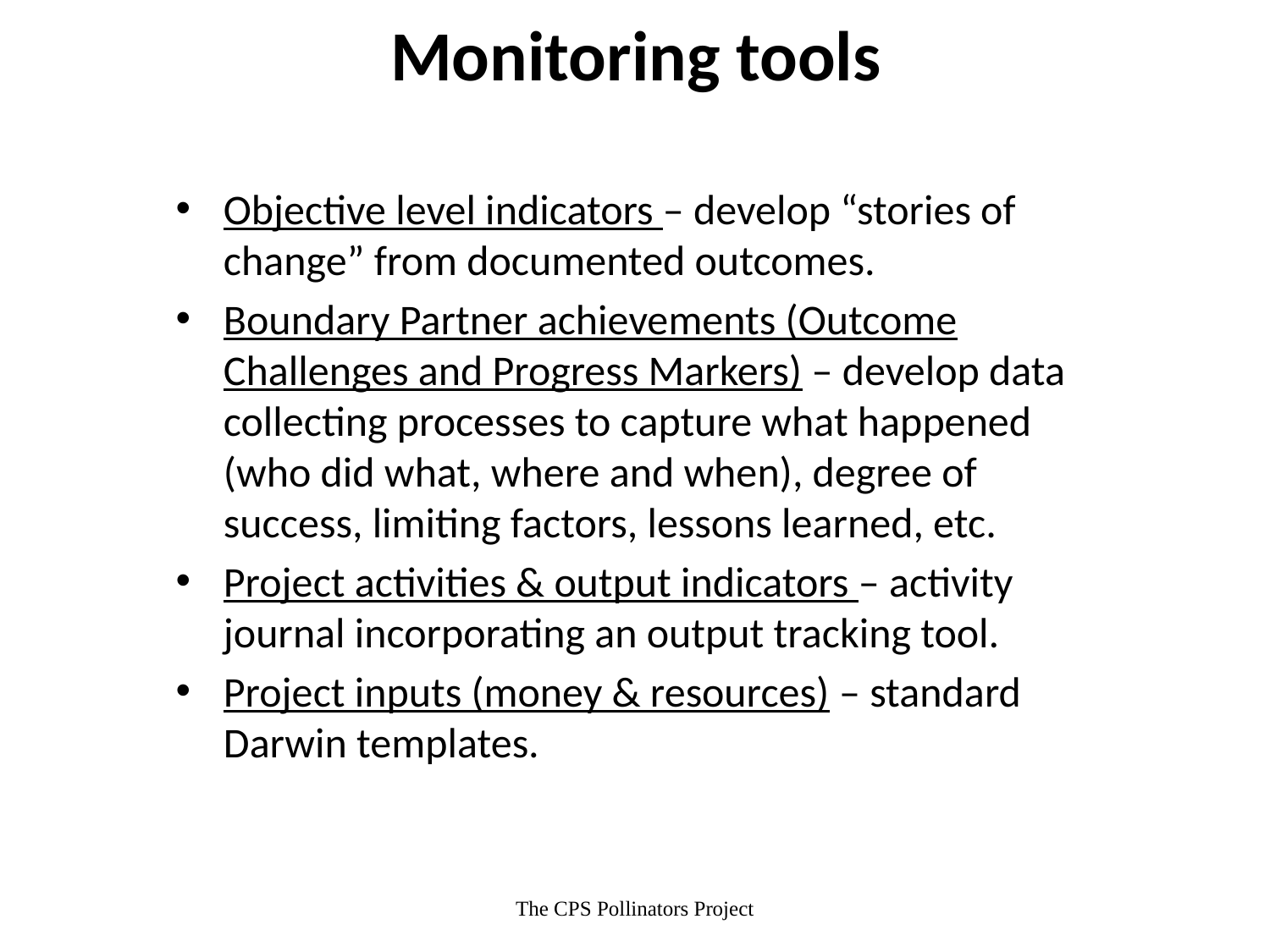

Monitoring tools
Objective level indicators – develop “stories of change” from documented outcomes.
Boundary Partner achievements (Outcome Challenges and Progress Markers) – develop data collecting processes to capture what happened (who did what, where and when), degree of success, limiting factors, lessons learned, etc.
Project activities & output indicators – activity journal incorporating an output tracking tool.
Project inputs (money & resources) – standard Darwin templates.

The CPS Pollinators Project